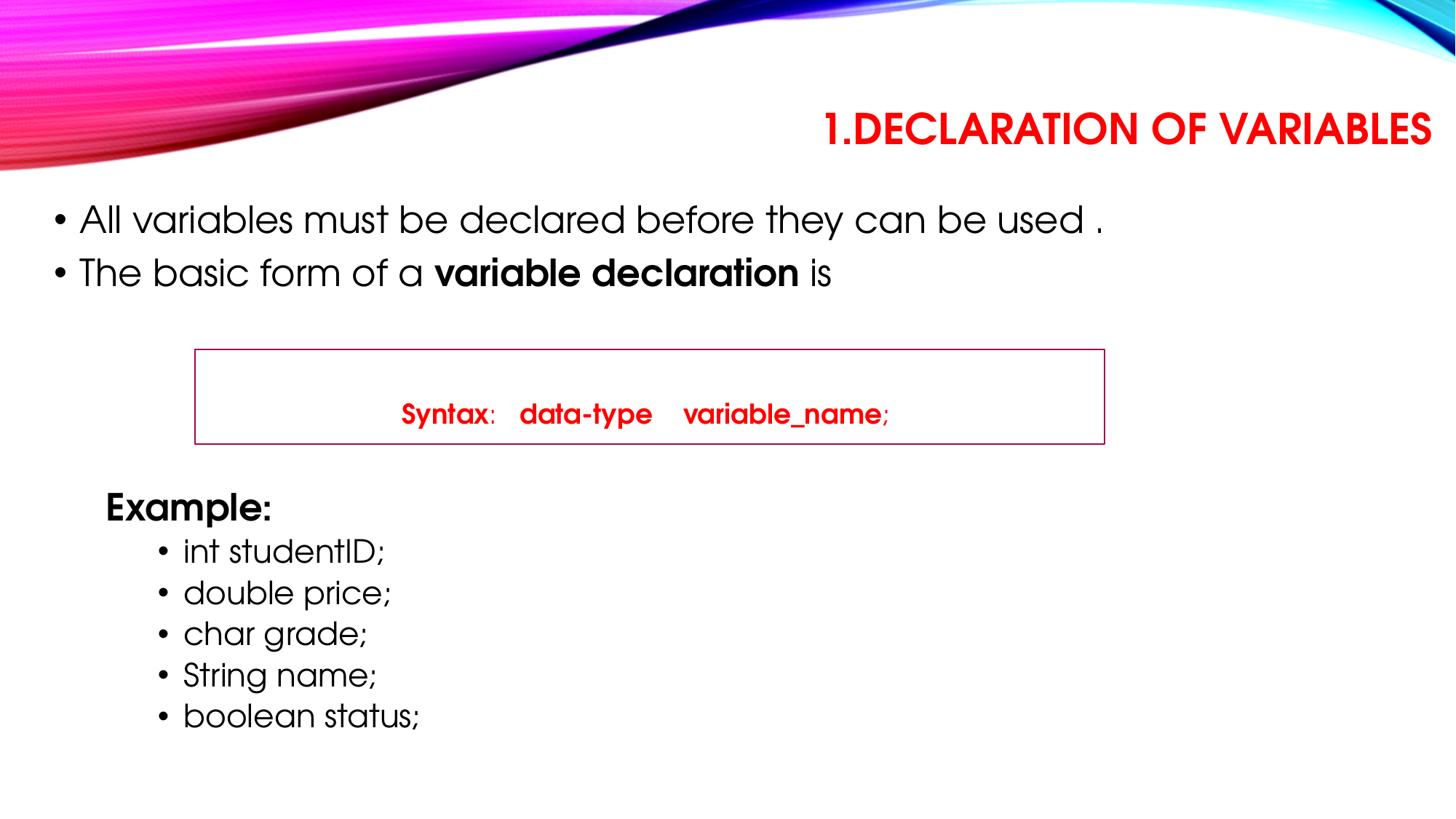

# 1.Declaration of variables
All variables must be declared before they can be used .
The basic form of a variable declaration is

Example:
int studentID;
double price;
char grade;
String name;
boolean status;

Syntax:   data-type    variable_name;